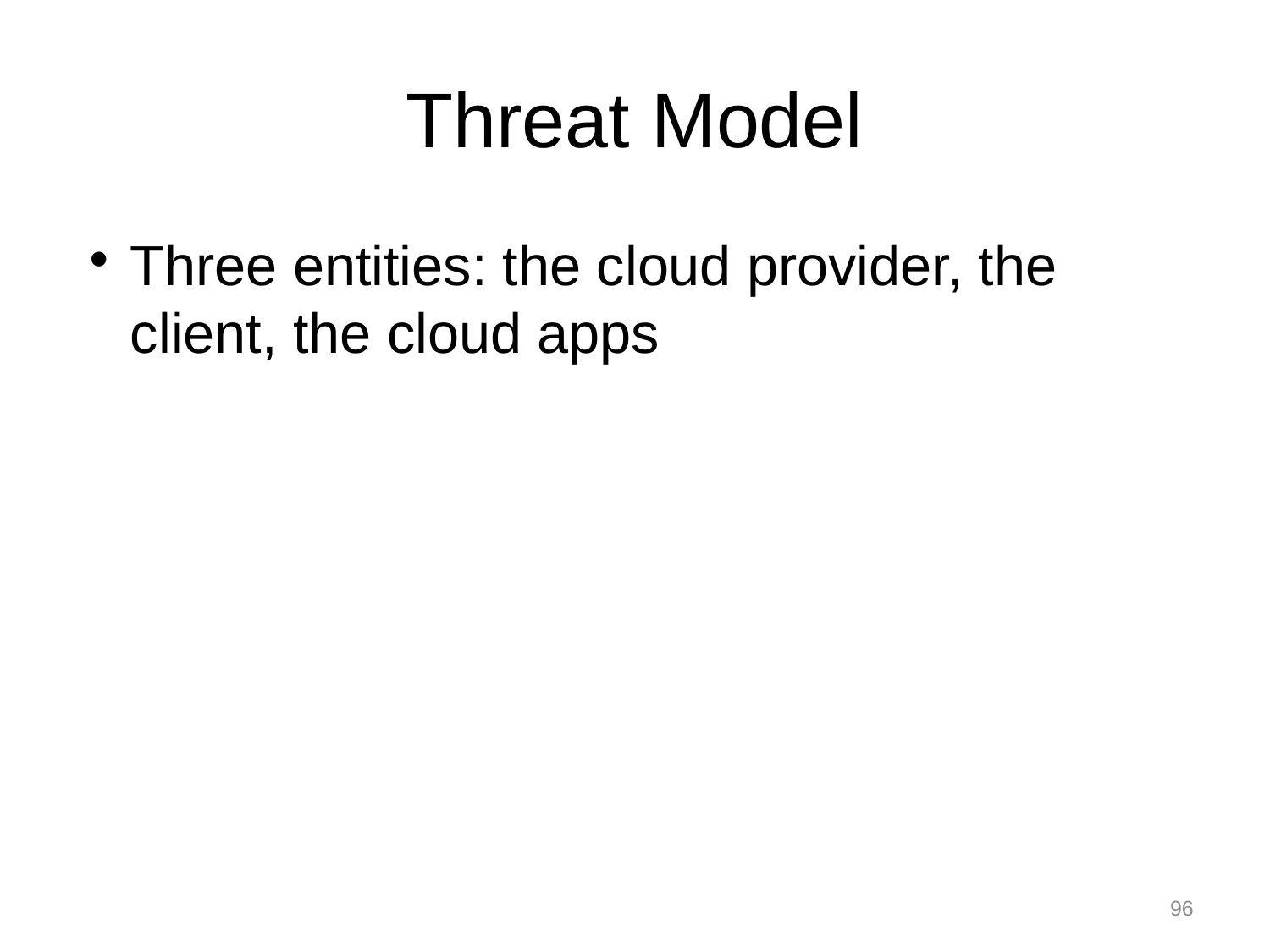

# Threat Model
Three entities: the cloud provider, the client, the cloud apps
96